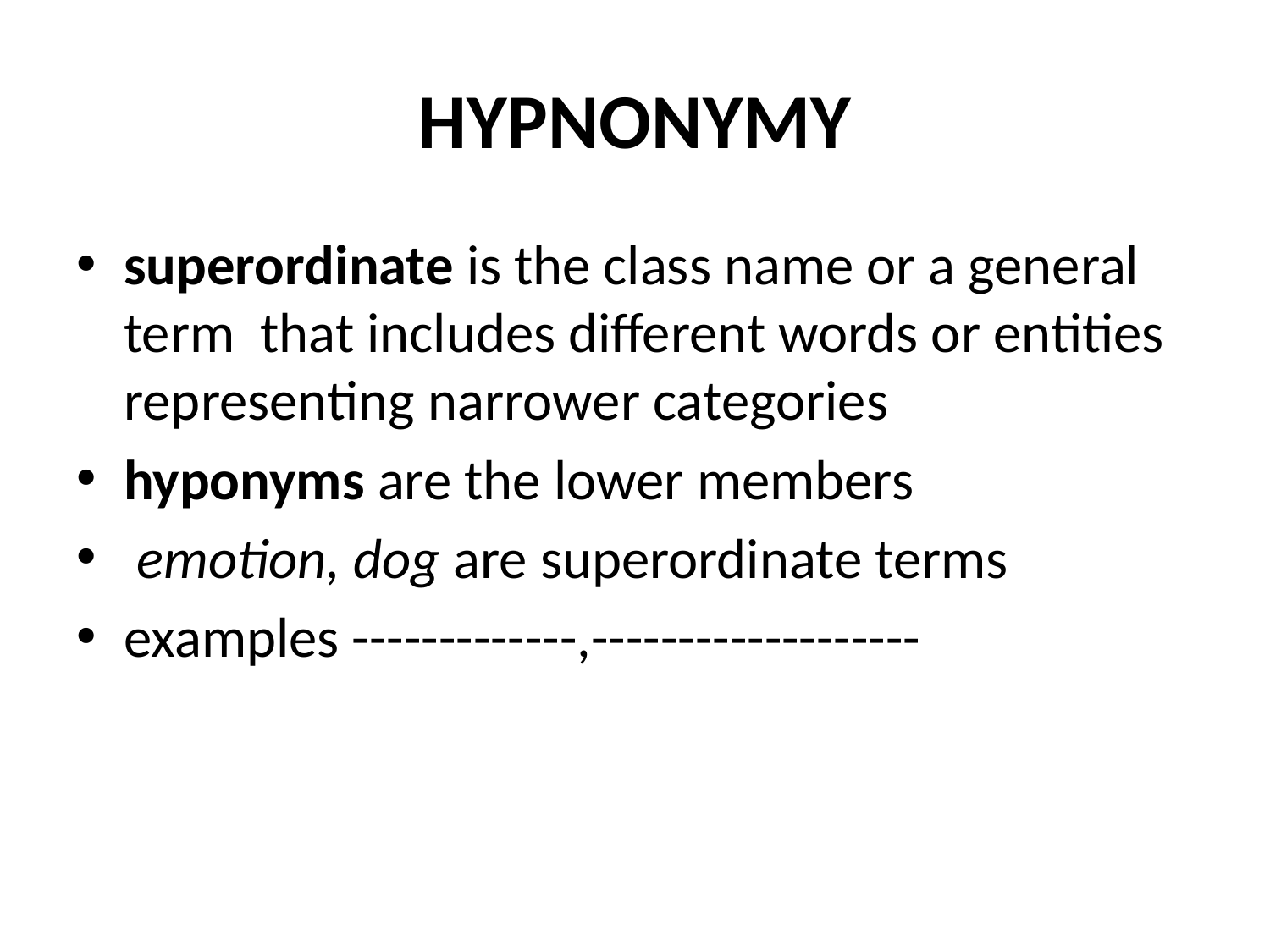

# HYPNONYMY
superordinate is the class name or a general term  that includes different words or entities representing narrower categories
hyponyms are the lower members
 emotion, dog are superordinate terms
examples -------------,-------------------